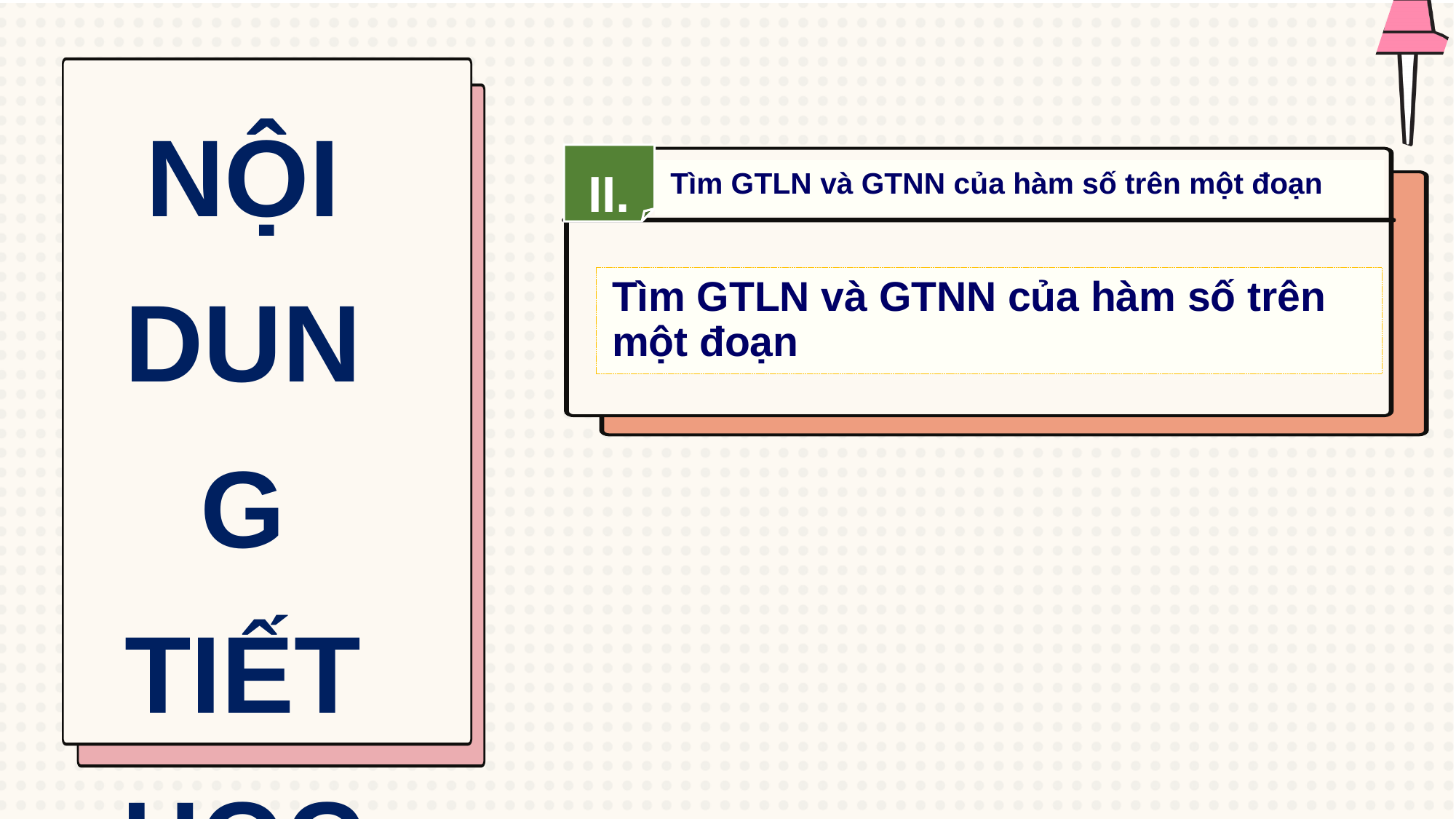

NỘI DUNG TIẾT HỌC

II.

Tìm GTLN và GTNN của hàm số trên một đoạn
Tìm GTLN và GTNN của hàm số trên một đoạn